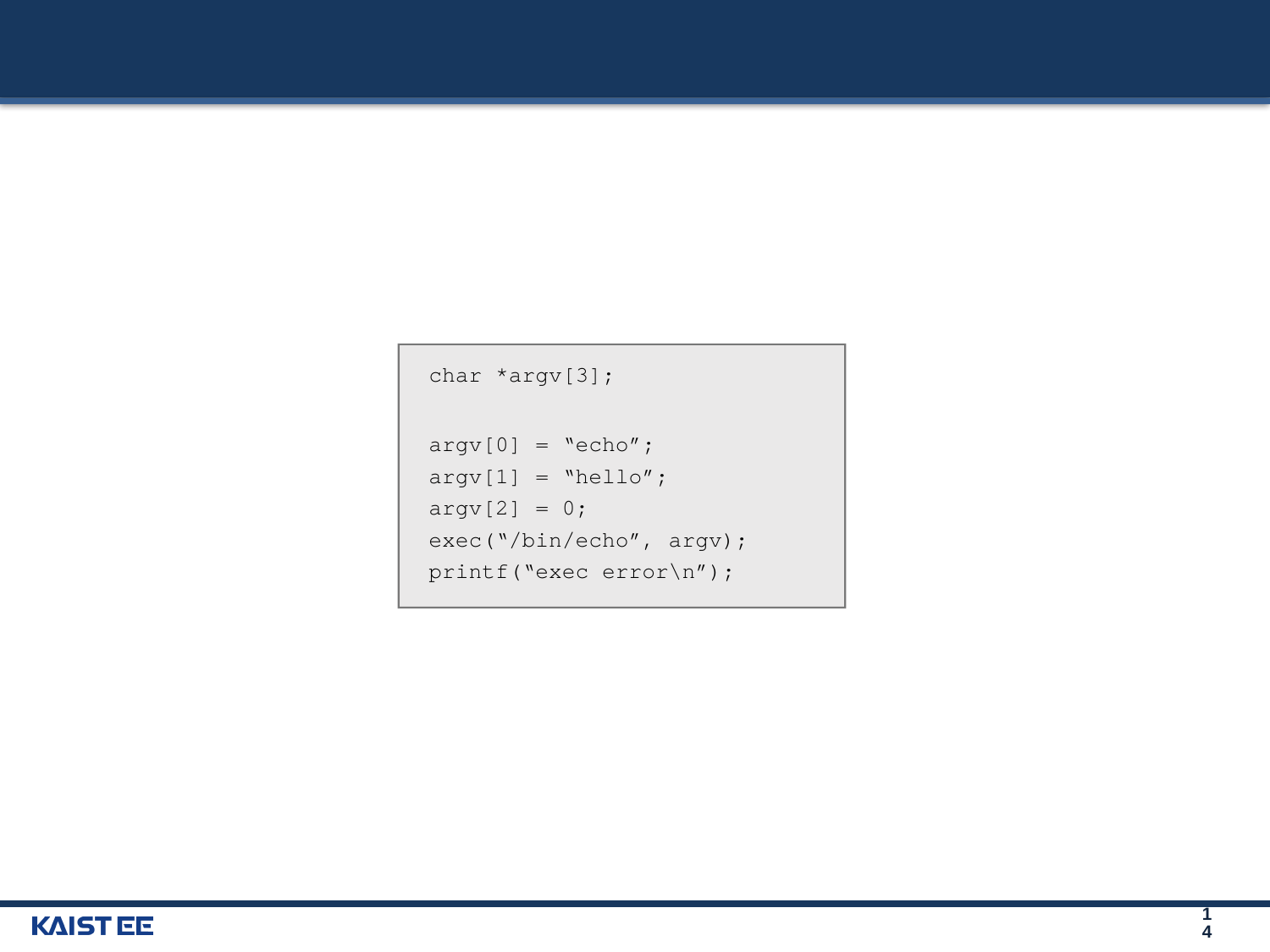

#

char *argv[3];

argv[0] = “echo”;
argv[1] = “hello”;
argv[2] = 0;
exec(“/bin/echo”, argv);
printf(“exec error\n”);
14